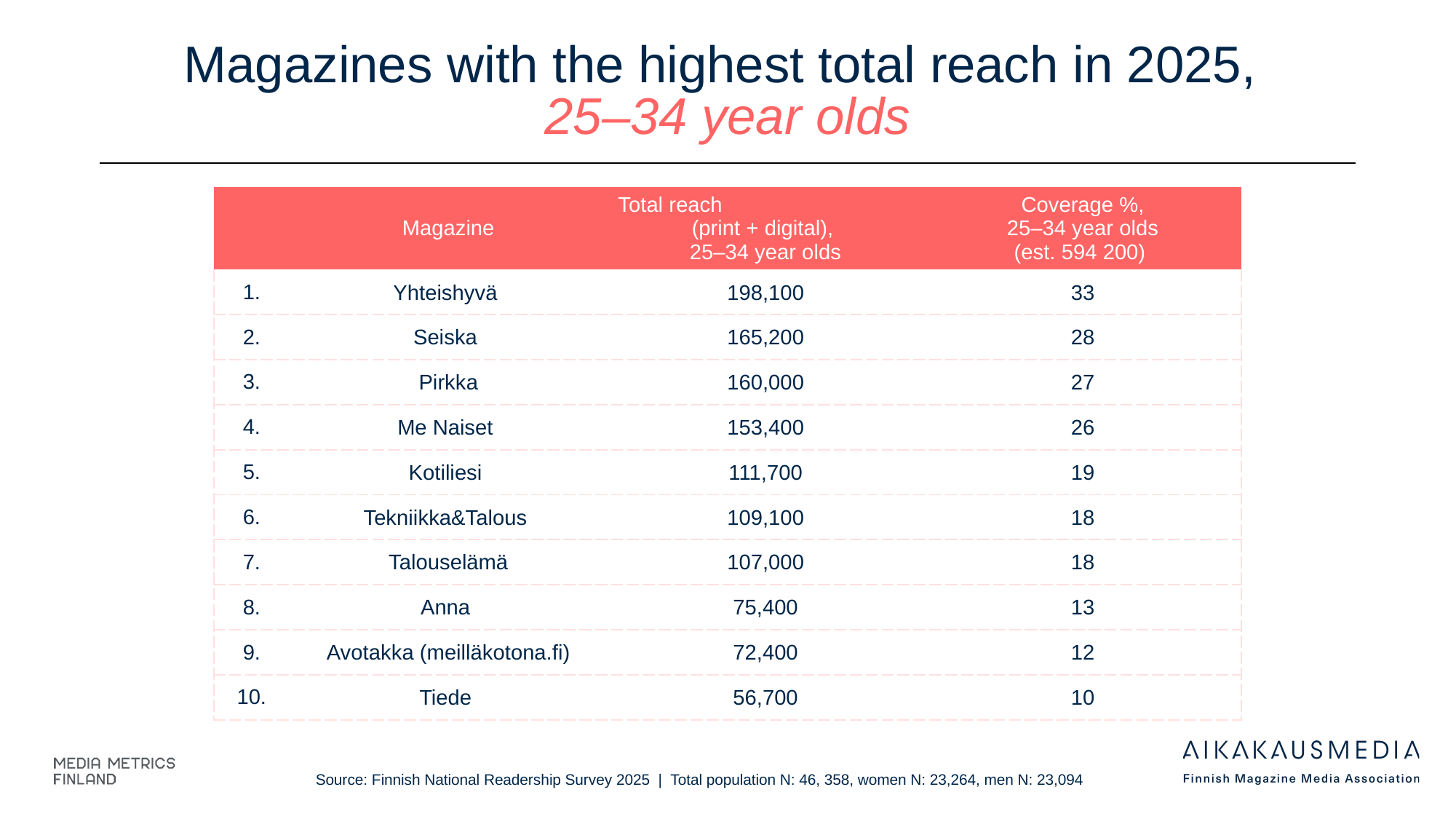

# Magazines with the highest total reach in 2025, 25–34 year olds
|  | Magazine | Total reach (print + digital), 25–34 year olds | Coverage %, 25–34 year olds (est. 594 200) |
| --- | --- | --- | --- |
| 1. | Yhteishyvä | 198,100 | 33 |
| 2. | Seiska | 165,200 | 28 |
| 3. | Pirkka | 160,000 | 27 |
| 4. | Me Naiset | 153,400 | 26 |
| 5. | Kotiliesi | 111,700 | 19 |
| 6. | Tekniikka&Talous | 109,100 | 18 |
| 7. | Talouselämä | 107,000 | 18 |
| 8. | Anna | 75,400 | 13 |
| 9. | Avotakka (meilläkotona.fi) | 72,400 | 12 |
| 10. | Tiede | 56,700 | 10 |